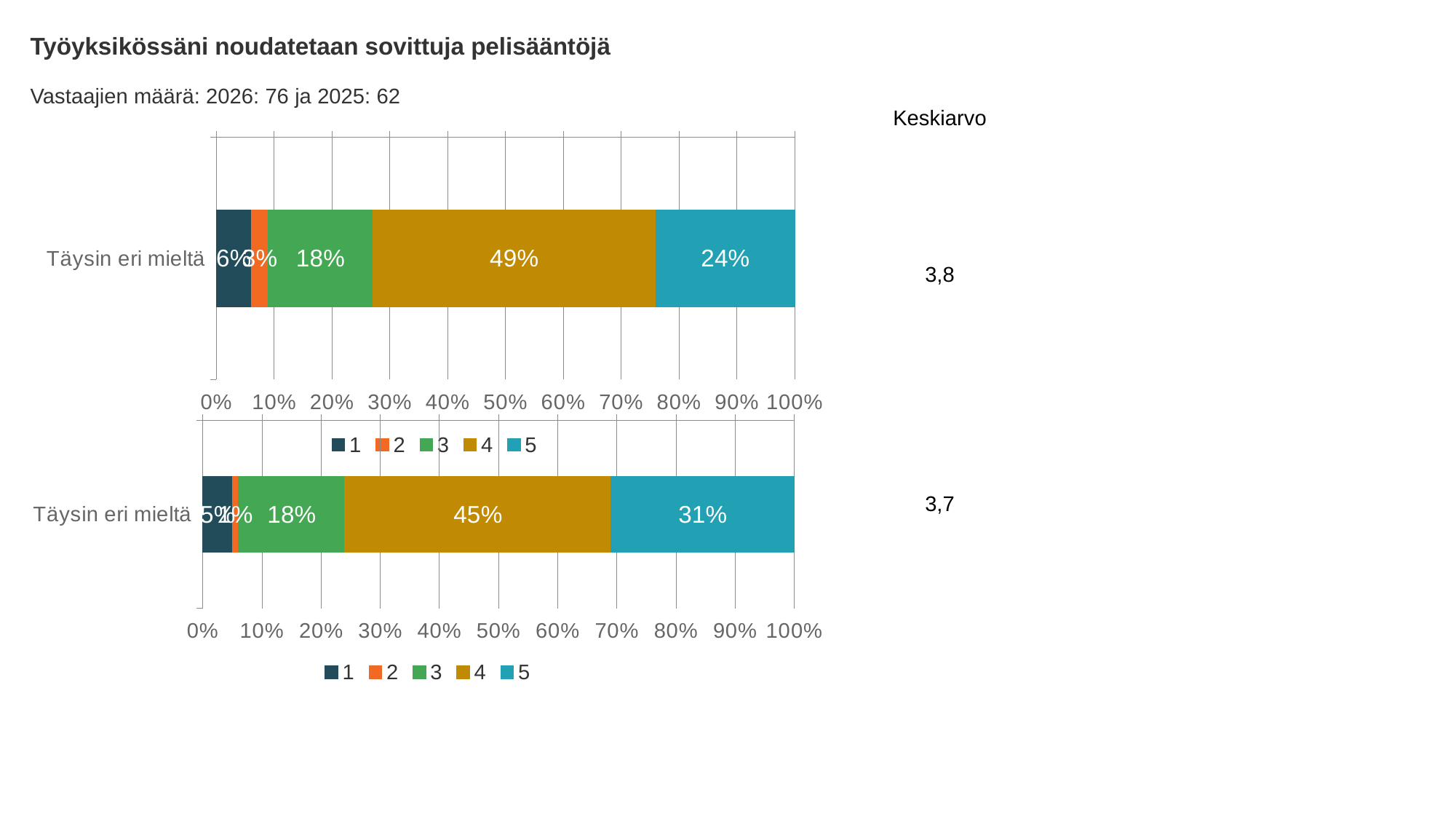

Työyksikössäni noudatetaan sovittuja pelisääntöjä
Vastaajien määrä: 2026: 76 ja 2025: 62
Keskiarvo

### Chart

| Category | 1 | 2 | 3 | 4 | 5 |
|---|---|---|---|---|---|
| Täysin eri mieltä | 0.06 | 0.03 | 0.18 | 0.49 | 0.24 |
3,8

3,7

### Chart

| Category | 1 | 2 | 3 | 4 | 5 |
|---|---|---|---|---|---|
| Täysin eri mieltä | 0.05 | 0.01 | 0.18 | 0.45 | 0.31 |